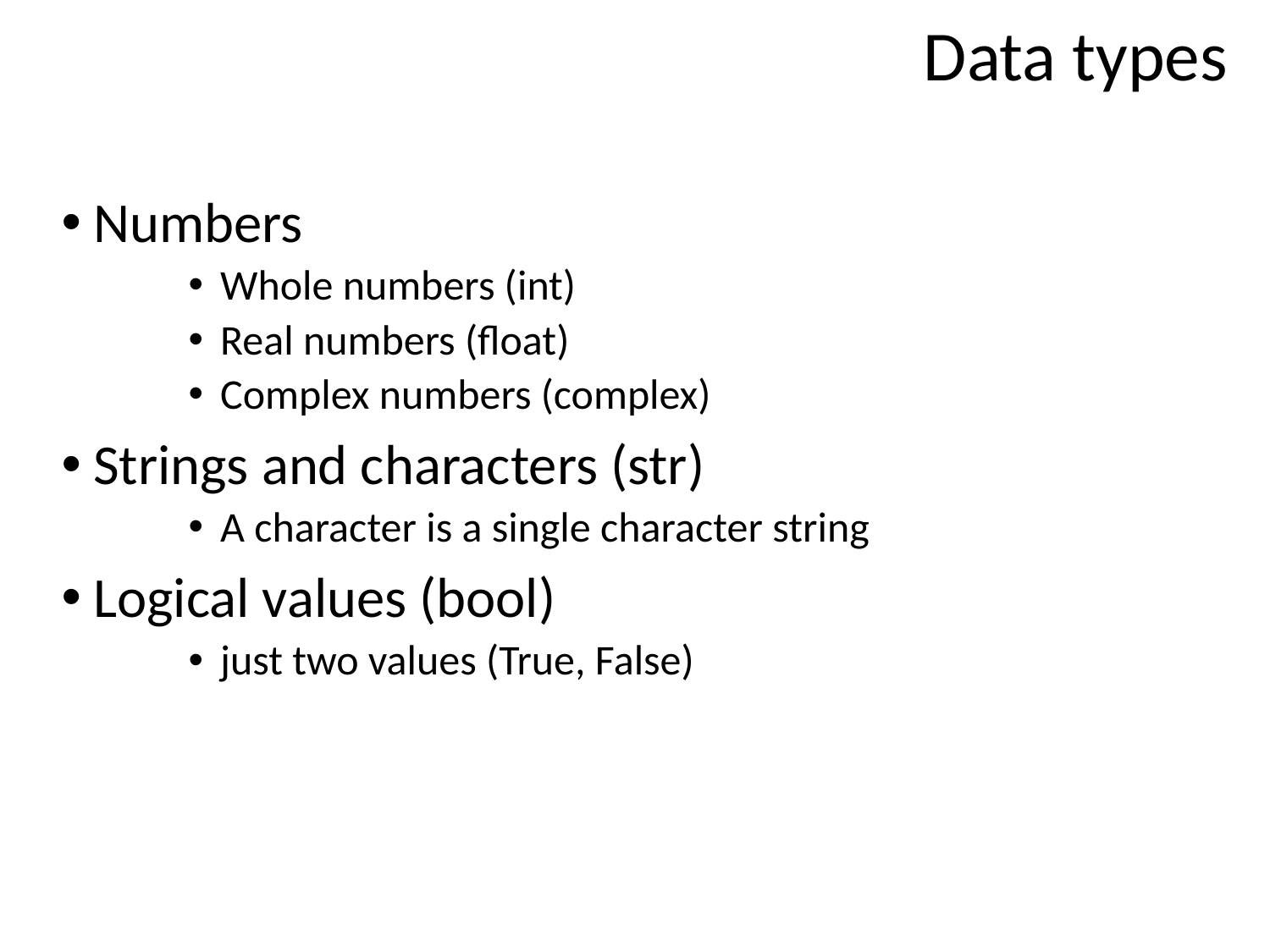

# Data types
Numbers
Whole numbers (int)
Real numbers (float)
Complex numbers (complex)
Strings and characters (str)
A character is a single character string
Logical values (bool)
just two values (True, False)